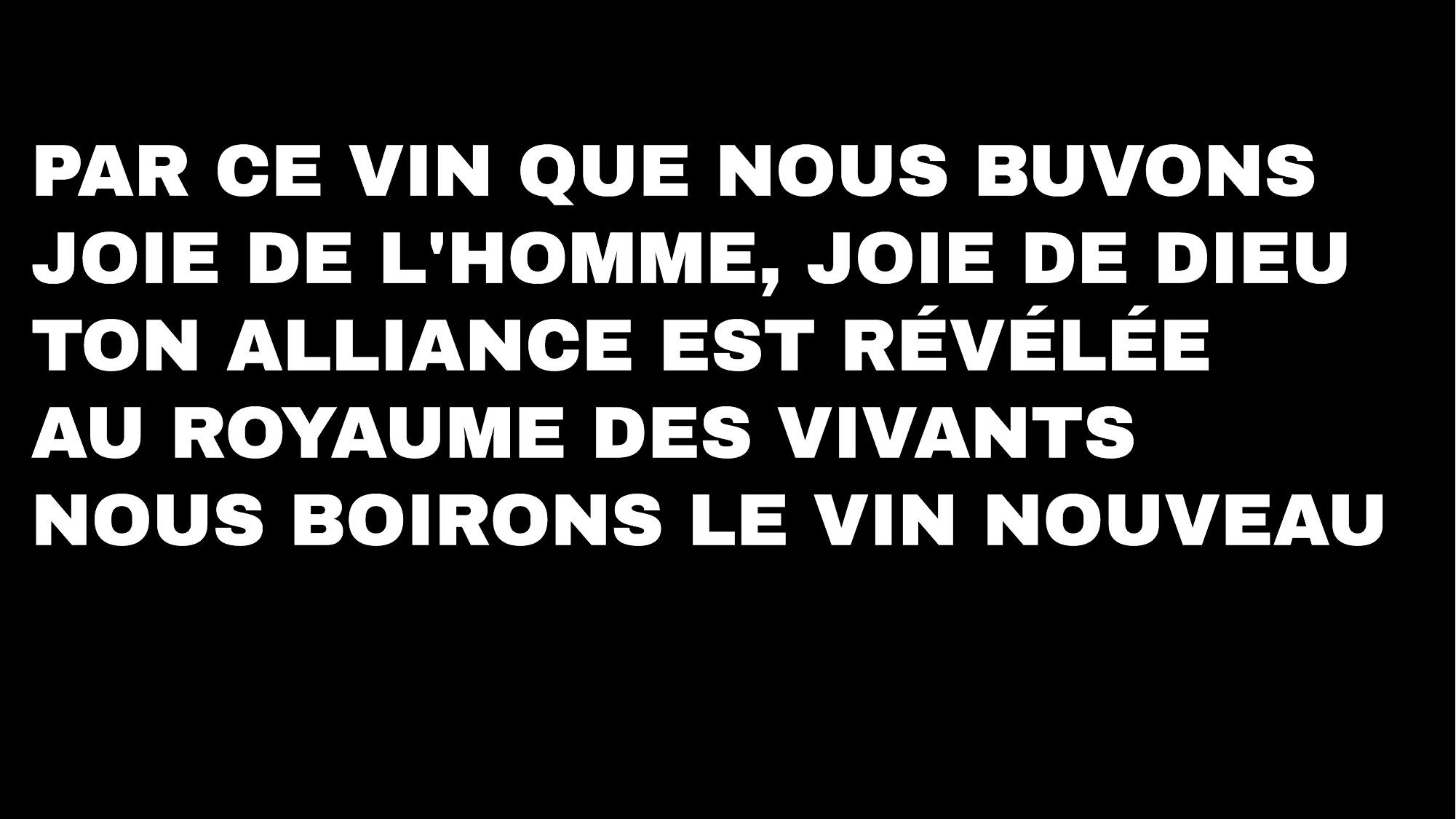

Par ce vin que nous buvons
Joie de l'homme, joie de Dieu
Ton alliance est révélée
Au royaume des vivants
Nous boirons le vin nouveau